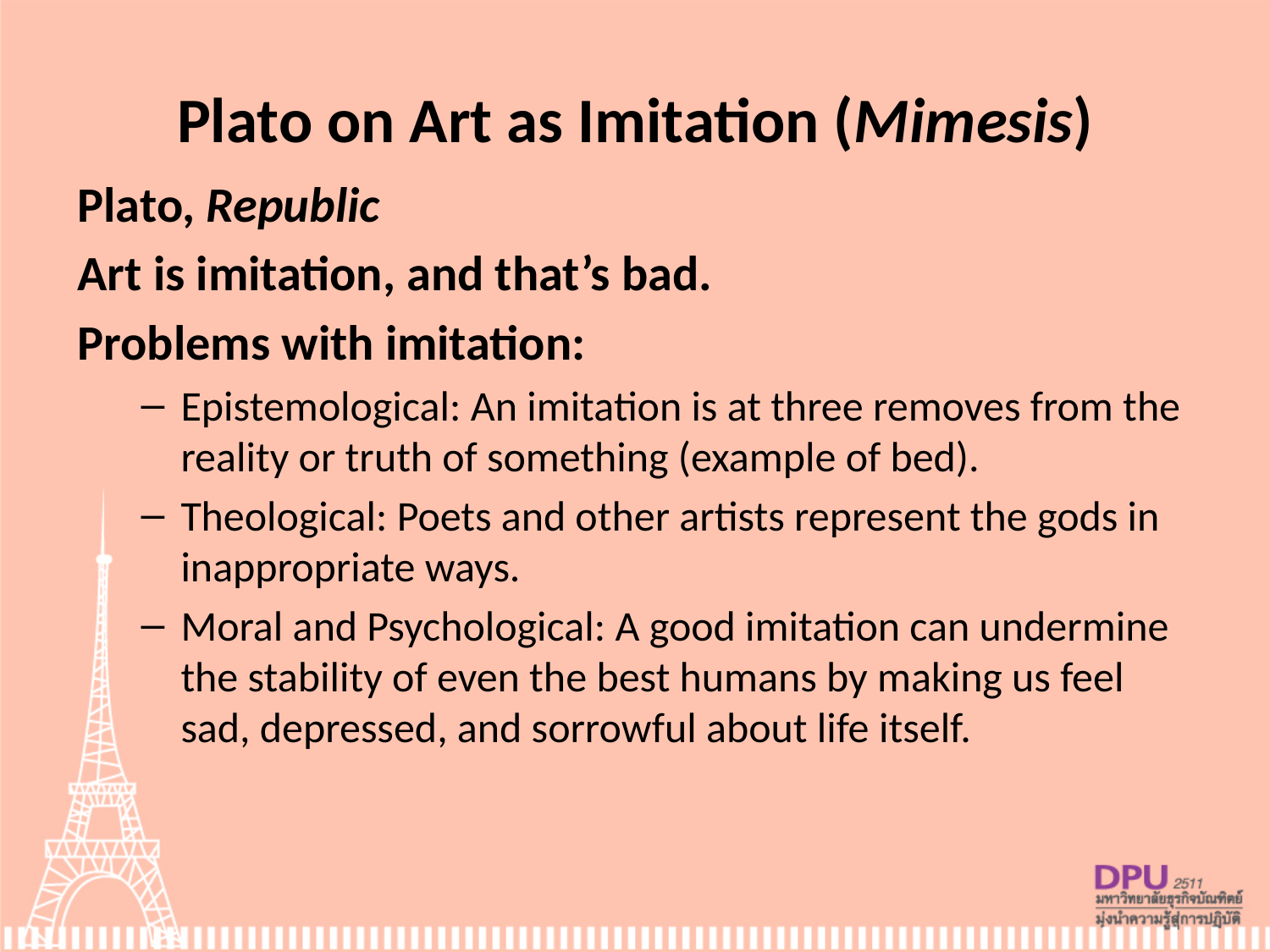

# Plato on Art as Imitation (Mimesis)
Plato, Republic
Art is imitation, and that’s bad.
Problems with imitation:
Epistemological: An imitation is at three removes from the reality or truth of something (example of bed).
Theological: Poets and other artists represent the gods in inappropriate ways.
Moral and Psychological: A good imitation can undermine the stability of even the best humans by making us feel sad, depressed, and sorrowful about life itself.